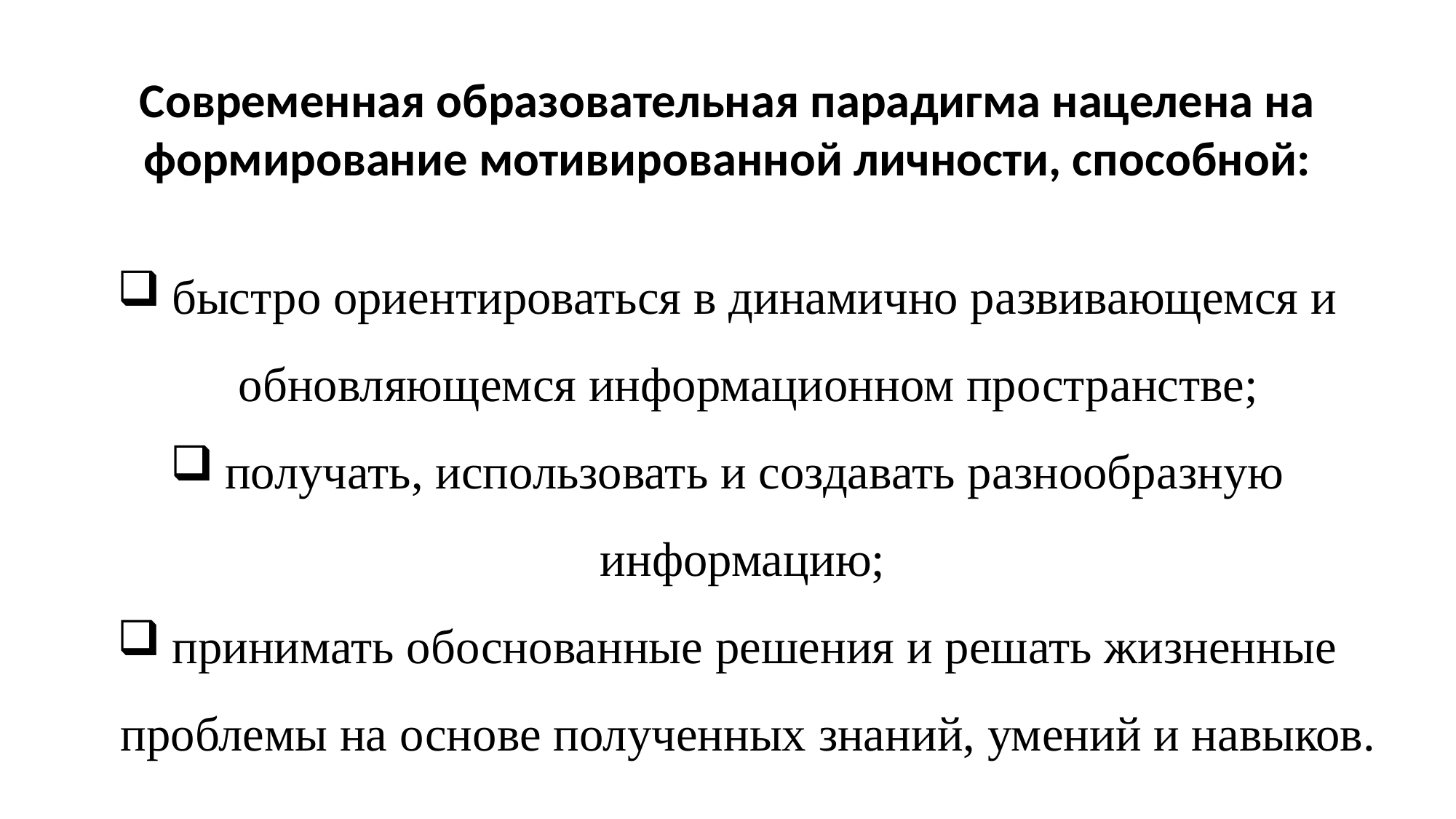

Современная образовательная парадигма нацелена на формирование мотивированной личности, способной:

быстро ориентироваться в динамично развивающемся и обновляющемся информационном пространстве;
получать, использовать и создавать разнообразную информацию;
принимать обоснованные решения и решать жизненные проблемы на основе полученных знаний, умений и навыков.